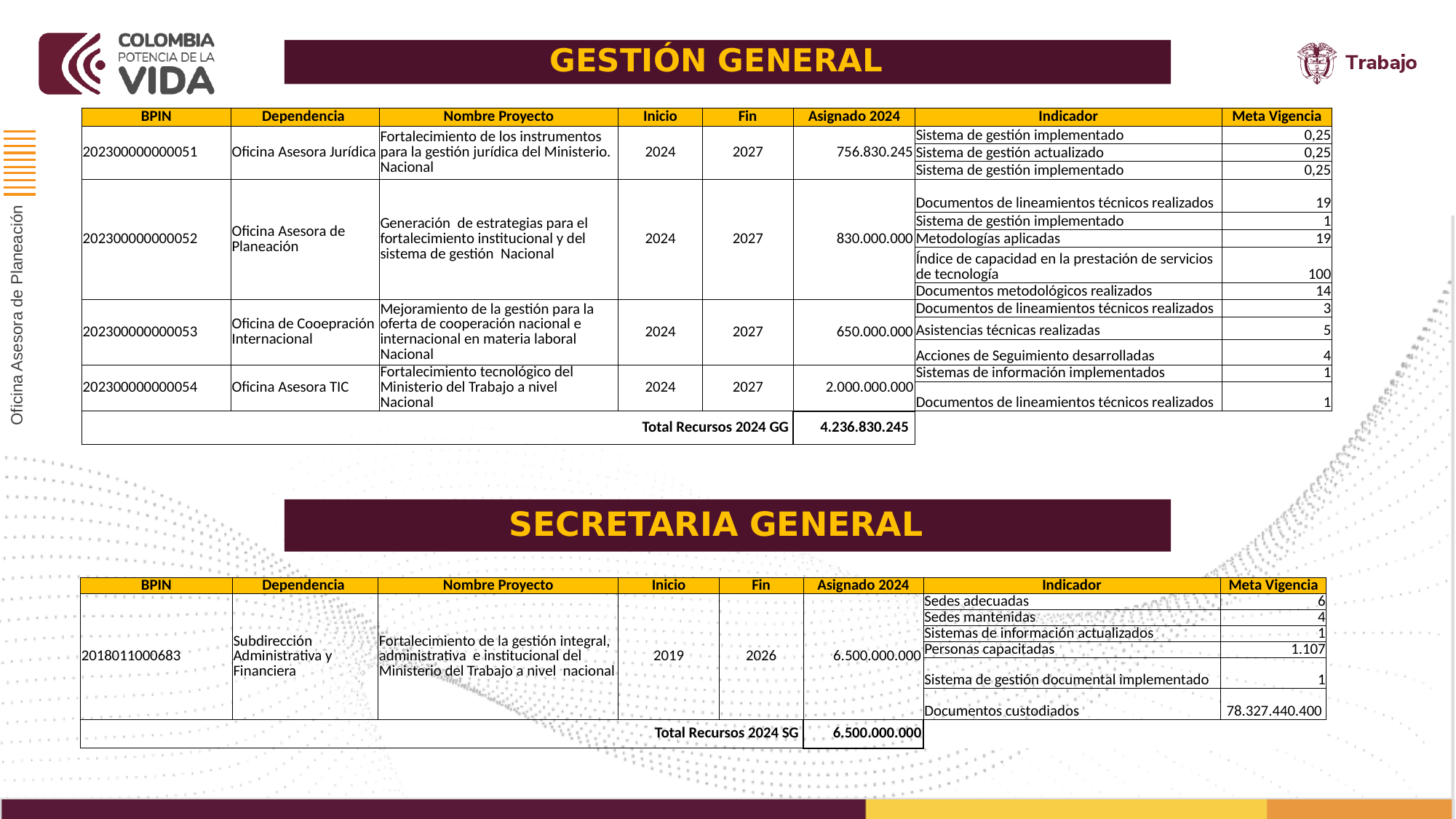

GESTIÓN GENERAL
| BPIN | Dependencia | Nombre Proyecto | Inicio | Fin | Asignado 2024 | Indicador | Meta Vigencia |
| --- | --- | --- | --- | --- | --- | --- | --- |
| 202300000000051 | Oficina Asesora Jurídica | Fortalecimiento de los instrumentos para la gestión jurídica del Ministerio. Nacional | 2024 | 2027 | 756.830.245 | Sistema de gestión implementado | 0,25 |
|  |  |  |  |  |  | Sistema de gestión actualizado | 0,25 |
|  |  |  |  |  |  | Sistema de gestión implementado | 0,25 |
| 202300000000052 | Oficina Asesora de Planeación | Generación de estrategias para el fortalecimiento institucional y del sistema de gestión Nacional | 2024 | 2027 | 830.000.000 | Documentos de lineamientos técnicos realizados | 19 |
|  |  |  |  |  |  | Sistema de gestión implementado | 1 |
|  |  |  |  |  |  | Metodologías aplicadas | 19 |
|  |  |  |  |  |  | Índice de capacidad en la prestación de servicios de tecnología | 100 |
|  |  |  |  |  |  | Documentos metodológicos realizados | 14 |
| 202300000000053 | Oficina de Cooepración Internacional | Mejoramiento de la gestión para la oferta de cooperación nacional e internacional en materia laboral Nacional | 2024 | 2027 | 650.000.000 | Documentos de lineamientos técnicos realizados | 3 |
|  |  |  |  |  |  | Asistencias técnicas realizadas | 5 |
|  |  |  |  |  |  | Acciones de Seguimiento desarrolladas | 4 |
| 202300000000054 | Oficina Asesora TIC | Fortalecimiento tecnológico del Ministerio del Trabajo a nivel Nacional | 2024 | 2027 | 2.000.000.000 | Sistemas de información implementados | 1 |
|  |  |  |  |  |  | Documentos de lineamientos técnicos realizados | 1 |
| Total Recursos 2024 GG |  |  |  |  | 4.236.830.245 |  |  |
SECRETARIA GENERAL
| BPIN | Dependencia | Nombre Proyecto | Inicio | Fin | Asignado 2024 | Indicador | Meta Vigencia |
| --- | --- | --- | --- | --- | --- | --- | --- |
| 2018011000683 | Subdirección Administrativa y Financiera | Fortalecimiento de la gestión integral, administrativa e institucional del Ministerio del Trabajo a nivel nacional | 2019 | 2026 | 6.500.000.000 | Sedes adecuadas | 6 |
|  |  |  |  |  |  | Sedes mantenidas | 4 |
|  |  |  |  |  |  | Sistemas de información actualizados | 1 |
|  |  |  |  |  |  | Personas capacitadas | 1.107 |
|  |  |  |  |  |  | Sistema de gestión documental implementado | 1 |
|  |  |  |  |  |  | Documentos custodiados | 78.327.440.400 |
| Total Recursos 2024 SG |  |  |  |  | 6.500.000.000 |  |  |